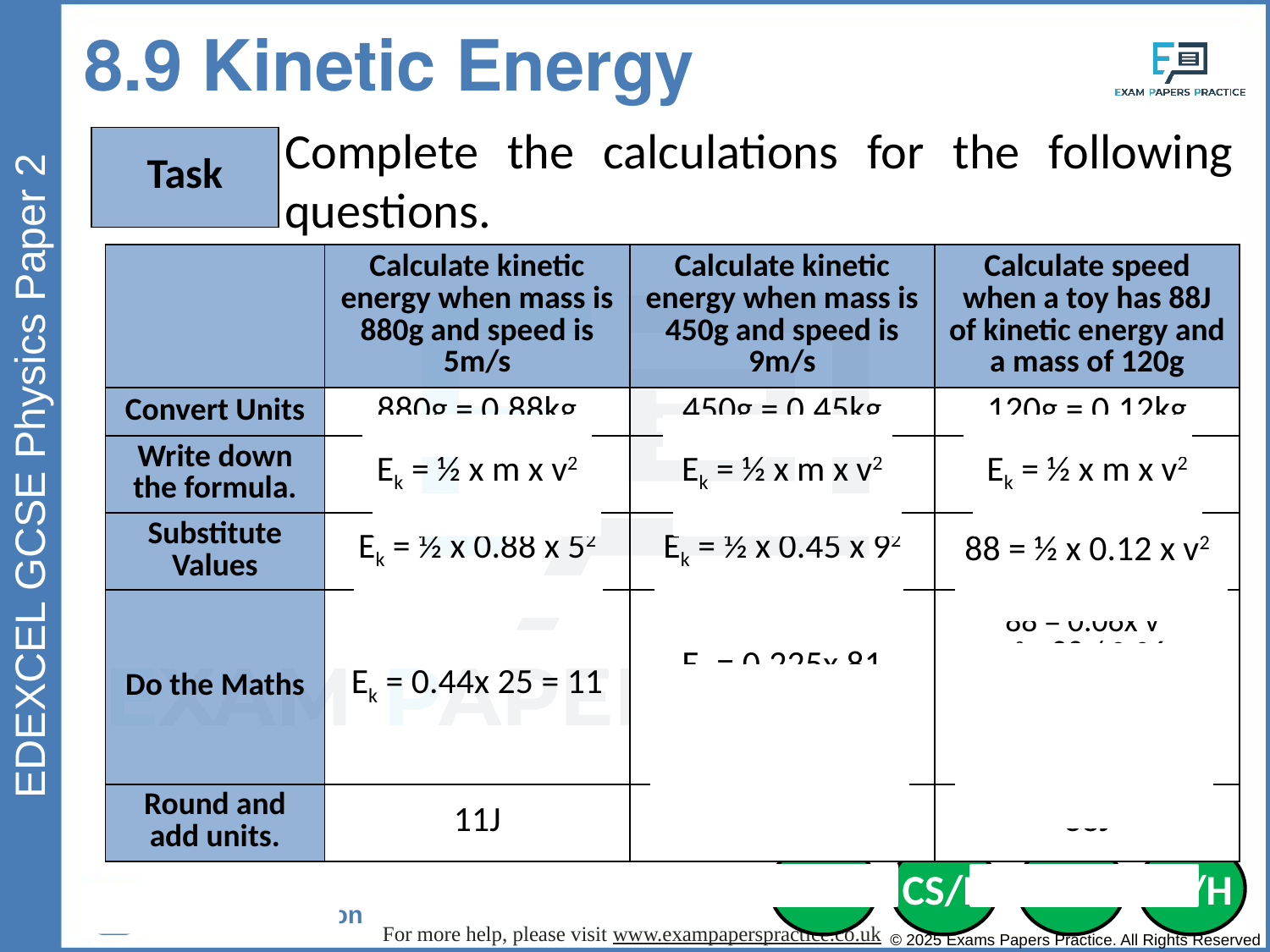

8.9 Kinetic Energy
Complete the calculations for the following questions.
| Task |
| --- |
|  | Calculate kinetic energy when mass is 880g and speed is 5m/s | Calculate kinetic energy when mass is 450g and speed is 9m/s | Calculate speed when a toy has 88J of kinetic energy and a mass of 120g |
| --- | --- | --- | --- |
| Convert Units | 880g = 0.88kg | 450g = 0.45kg | 120g = 0.12kg |
| Write down the formula. | Ek = ½ x m x v2 | Ek = ½ x m x v2 | Ek = ½ x m x v2 |
| Substitute Values | Ek = ½ x 0.88 x 52 | Ek = ½ x 0.45 x 92 | 88 = ½ x 0.12 x v2 |
| Do the Maths | Ek = 0.44x 25 = 11 | Ek = 0.225x 81 =18.225 | 88 = 0.06x v2 v2 = 88 / 0.06 v2 = 1,466.66667 v = √1466.66667 v = 38.2970844 |
| Round and add units. | 11J | 18J | 38J |